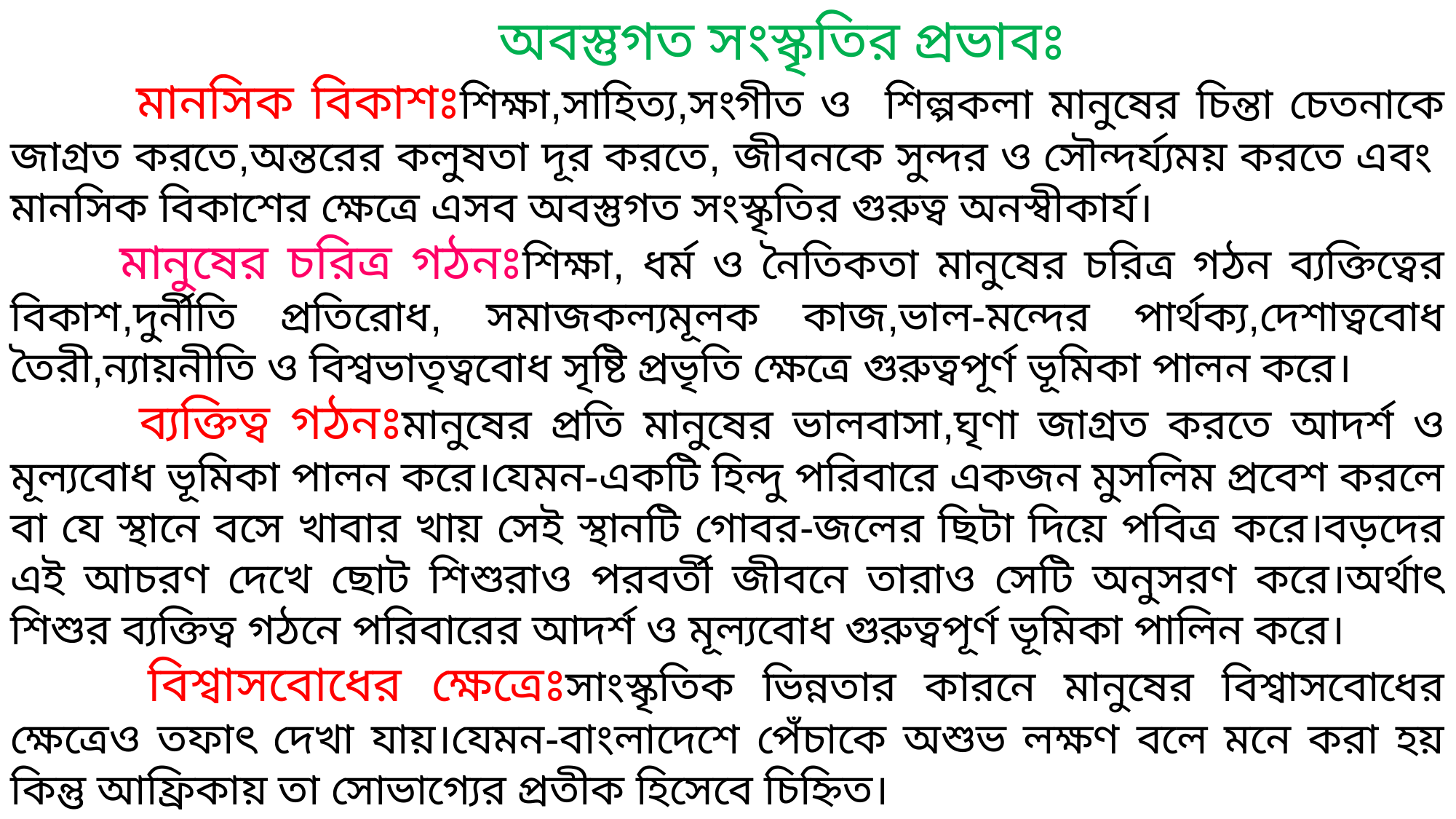

অবস্তুগত সংস্কৃতির প্রভাবঃ
	 মানসিক বিকাশঃশিক্ষা,সাহিত্য,সংগীত ও  শিল্পকলা মানুষের চিন্তা চেতনাকে জাগ্রত করতে,অন্তরের কলুষতা দূর করতে, জীবনকে সুন্দর ও সৌন্দর্য্যময় করতে এবং  মানসিক বিকাশের ক্ষেত্রে এসব অবস্তুগত সংস্কৃতির গুরুত্ব অনস্বীকার্য।
	মানুষের চরিত্র গঠনঃশিক্ষা, ধর্ম ও নৈতিকতা মানুষের চরিত্র গঠন ব্যক্তিত্বের বিকাশ,দুর্নীতি প্রতিরোধ, সমাজকল্যমূলক কাজ,ভাল-মন্দের পার্থক্য,দেশাত্ববোধ তৈরী,ন্যায়নীতি ও বিশ্বভাতৃত্ববোধ সৃষ্টি প্রভৃতি ক্ষেত্রে গুরুত্বপূর্ণ ভূমিকা পালন করে।
	 ব্যক্তিত্ব গঠনঃমানুষের প্রতি মানুষের ভালবাসা,ঘৃণা জাগ্রত করতে আদর্শ ও মূল্যবোধ ভূমিকা পালন করে।যেমন-একটি হিন্দু পরিবারে একজন মুসলিম প্রবেশ করলে বা যে স্থানে বসে খাবার খায় সেই স্থানটি গোবর-জলের ছিটা দিয়ে পবিত্র করে।বড়দের এই আচরণ দেখে ছোট শিশুরাও পরবর্তী জীবনে তারাও সেটি অনুসরণ করে।অর্থাৎ শিশুর ব্যক্তিত্ব গঠনে পরিবারের আদর্শ ও মূল্যবোধ গুরুত্বপূর্ণ ভূমিকা পালিন করে।
	 বিশ্বাসবোধের ক্ষেত্রেঃসাংস্কৃতিক ভিন্নতার কারনে মানুষের বিশ্বাসবোধের ক্ষেত্রেও তফাৎ দেখা যায়।যেমন-বাংলাদেশে পেঁচাকে অশুভ লক্ষণ বলে মনে করা হয় কিন্তু আফ্রিকায় তা সোভাগ্যের প্রতীক হিসেবে চিহ্নিত।